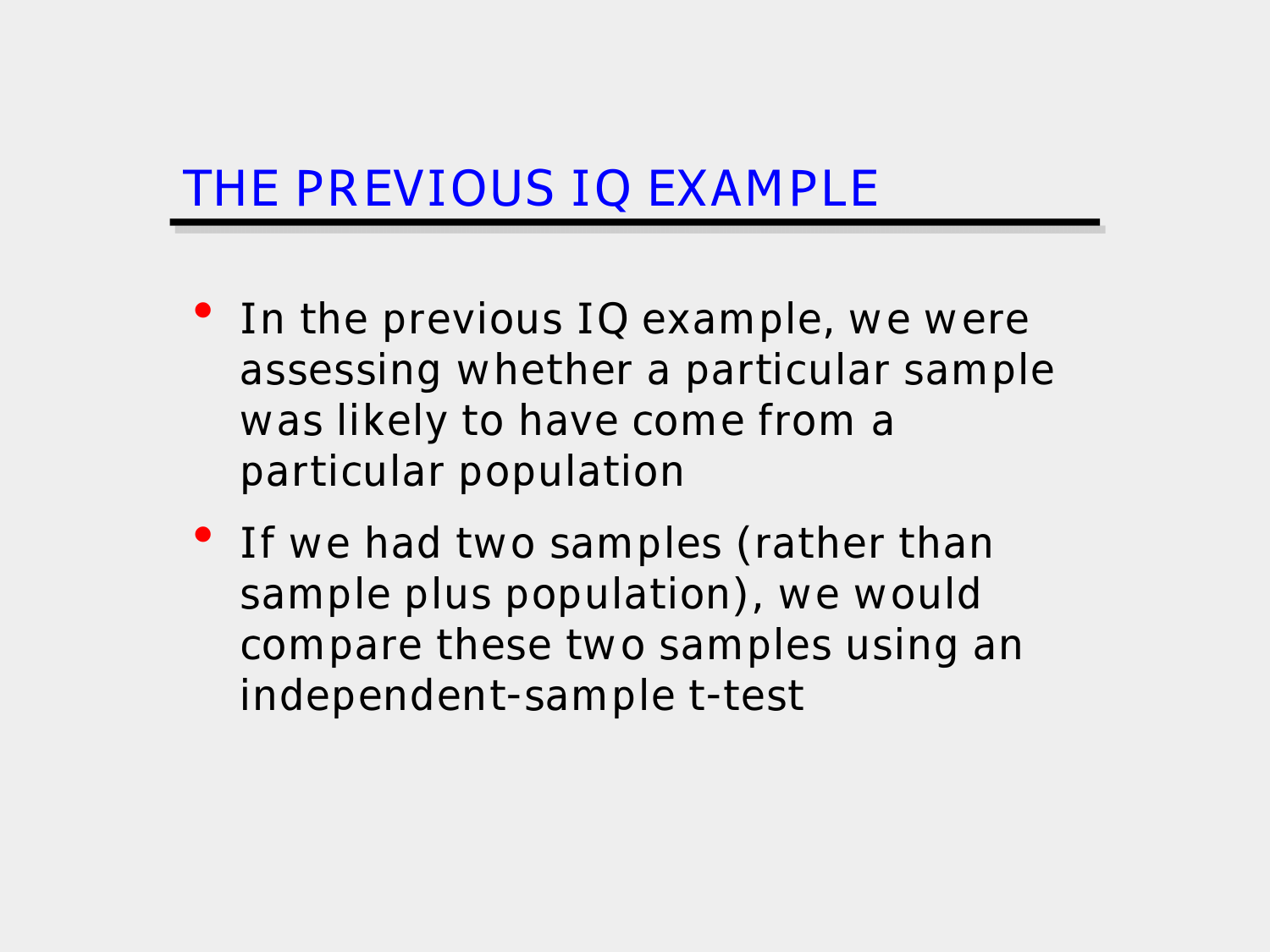

# THE PREVIOUS IQ EXAMPLE
In the previous IQ example, we were assessing whether a particular sample was likely to have come from a particular population
If we had two samples (rather than sample plus population), we would compare these two samples using an independent-sample t-test